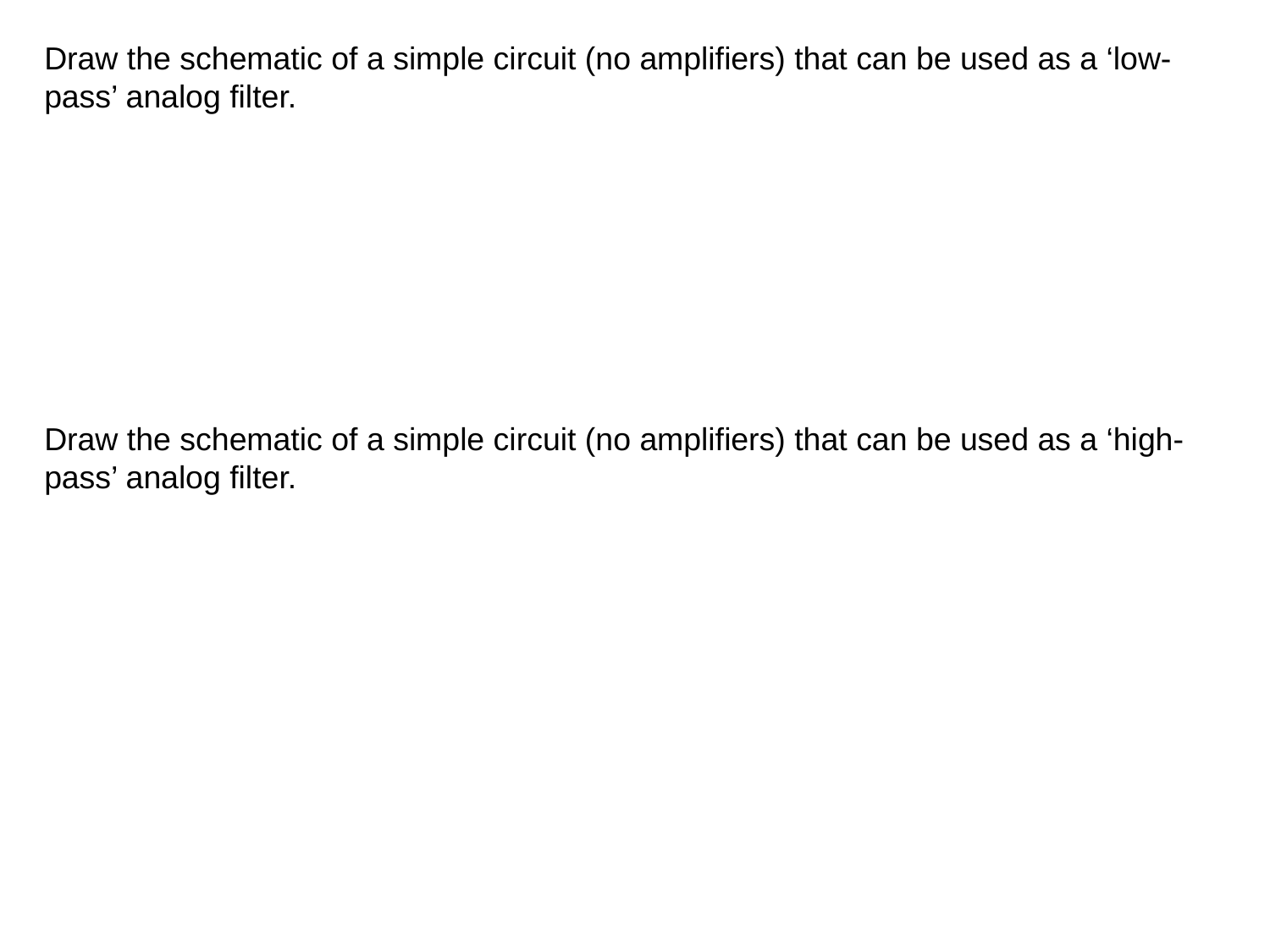

Draw the schematic of a simple circuit (no amplifiers) that can be used as a ‘low-pass’ analog filter.

Draw the schematic of a simple circuit (no amplifiers) that can be used as a ‘high-pass’ analog filter.